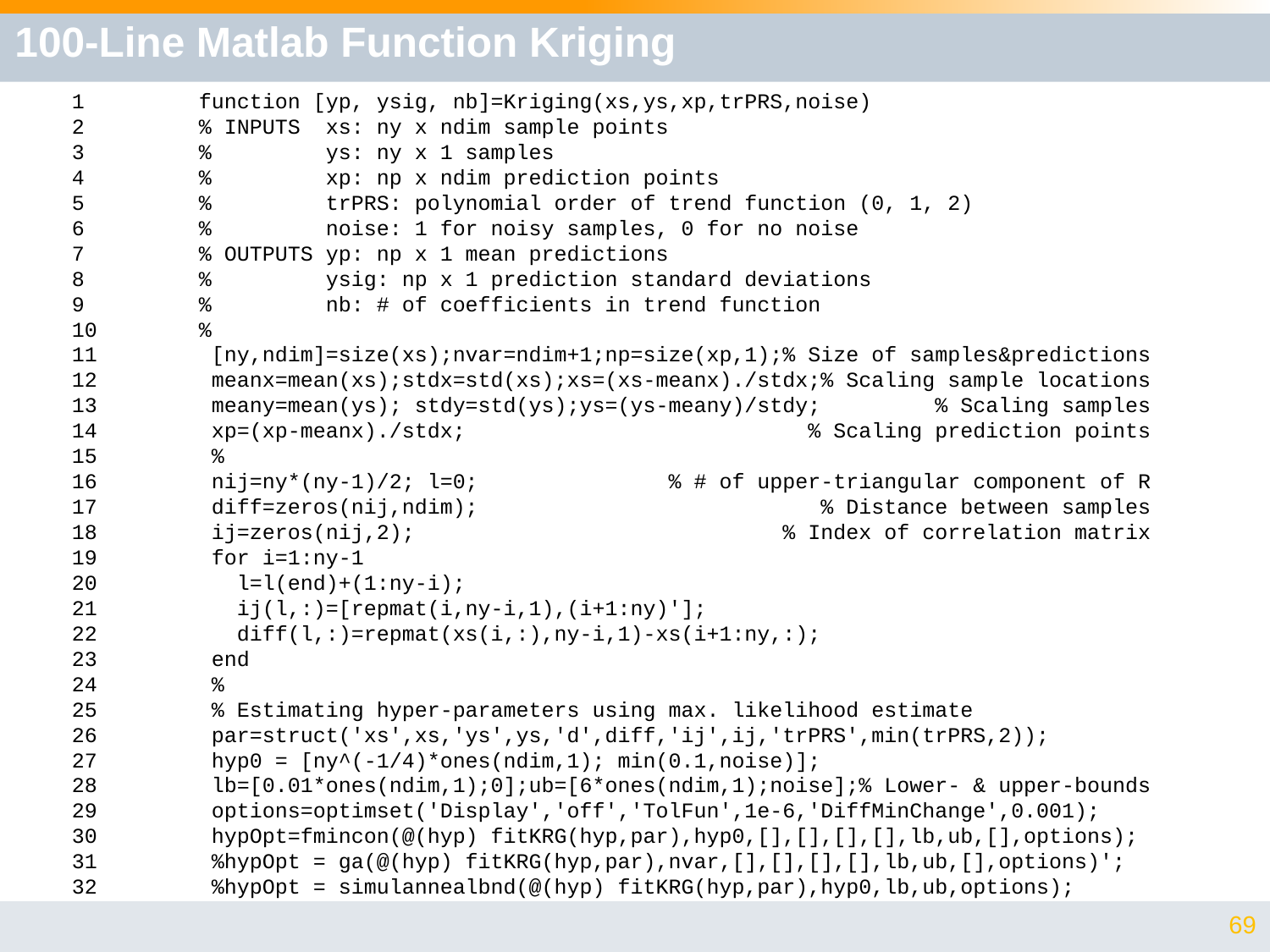

# 100-Line Matlab Function Kriging
1	function [yp, ysig, nb]=Kriging(xs,ys,xp,trPRS,noise)
2	% INPUTS  xs: ny x ndim sample points
3	%         ys: ny x 1 samples
4	%         xp: np x ndim prediction points
5	%         trPRS: polynomial order of trend function (0, 1, 2)
6	%         noise: 1 for noisy samples, 0 for no noise
7	% OUTPUTS yp: np x 1 mean predictions
8	%         ysig: np x 1 prediction standard deviations
9	%         nb: # of coefficients in trend function
10	%
11	 [ny,ndim]=size(xs);nvar=ndim+1;np=size(xp,1);% Size of samples&predictions
12	 meanx=mean(xs);stdx=std(xs);xs=(xs-meanx)./stdx;% Scaling sample locations
13	 meany=mean(ys); stdy=std(ys);ys=(ys-meany)/stdy;         % Scaling samples
14	 xp=(xp-meanx)./stdx;                           % Scaling prediction points
15	 %
16	 nij=ny*(ny-1)/2; l=0;               % # of upper-triangular component of R
17	 diff=zeros(nij,ndim);                           % Distance between samples
18	 ij=zeros(nij,2);                             % Index of correlation matrix
19	 for i=1:ny-1
20	   l=l(end)+(1:ny-i);
21	   ij(l,:)=[repmat(i,ny-i,1),(i+1:ny)'];
22	   diff(l,:)=repmat(xs(i,:),ny-i,1)-xs(i+1:ny,:);
23	 end
24	 %
25	 % Estimating hyper-parameters using max. likelihood estimate
26	 par=struct('xs',xs,'ys',ys,'d',diff,'ij',ij,'trPRS',min(trPRS,2));
27	 hyp0 = [ny^(-1/4)*ones(ndim,1); min(0.1,noise)];
28	 lb=[0.01*ones(ndim,1);0];ub=[6*ones(ndim,1);noise];% Lower- & upper-bounds
29	 options=optimset('Display','off','TolFun',1e-6,'DiffMinChange',0.001);
30	 hypOpt=fmincon(@(hyp) fitKRG(hyp,par),hyp0,[],[],[],[],lb,ub,[],options);
31	 %hypOpt = ga(@(hyp) fitKRG(hyp,par),nvar,[],[],[],[],lb,ub,[],options)';
32	 %hypOpt = simulannealbnd(@(hyp) fitKRG(hyp,par),hyp0,lb,ub,options);